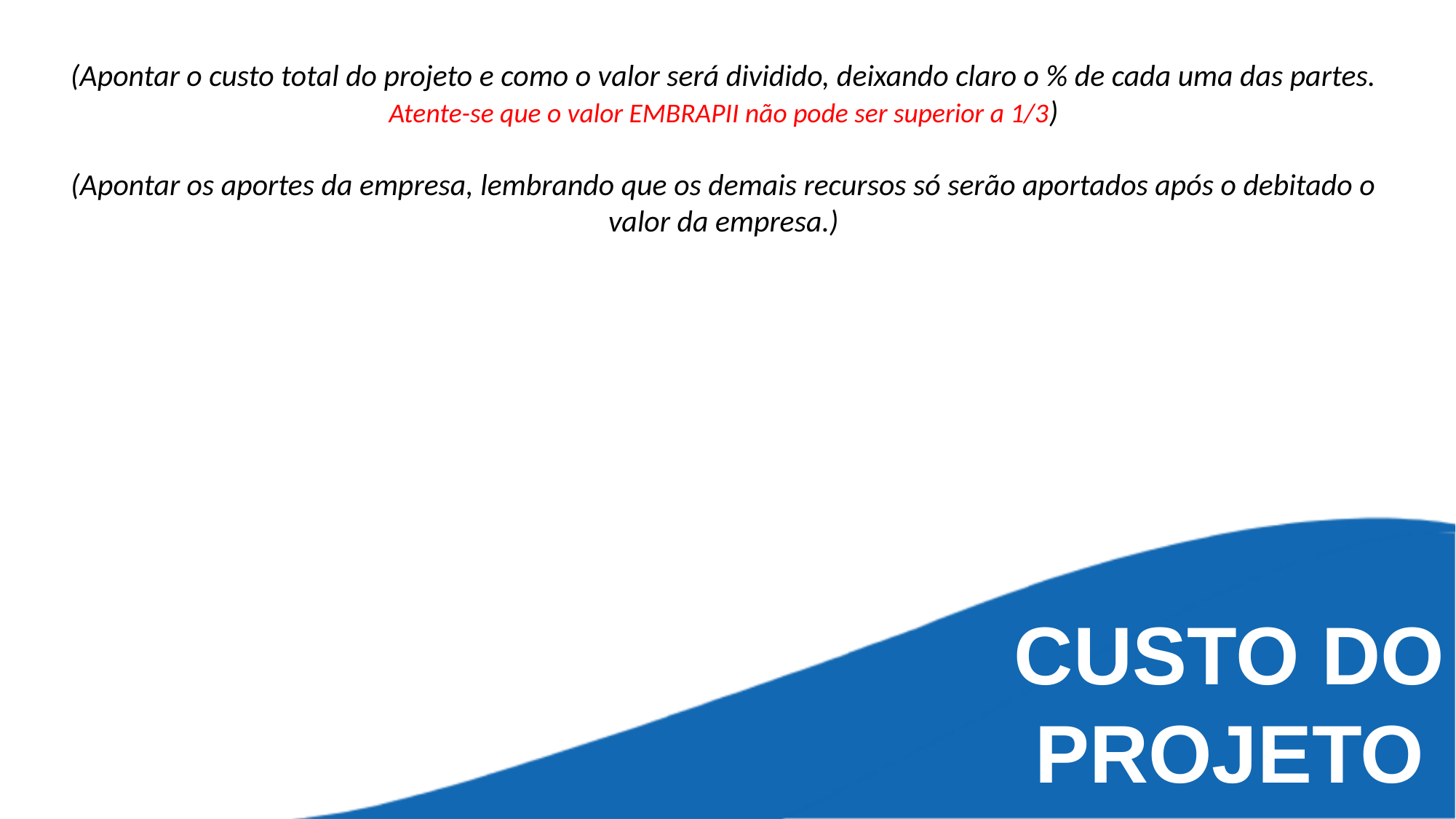

(Apontar o custo total do projeto e como o valor será dividido, deixando claro o % de cada uma das partes.
Atente-se que o valor EMBRAPII não pode ser superior a 1/3)

(Apontar os aportes da empresa, lembrando que os demais recursos só serão aportados após o debitado o valor da empresa.)
CUSTO DO
PROJETO